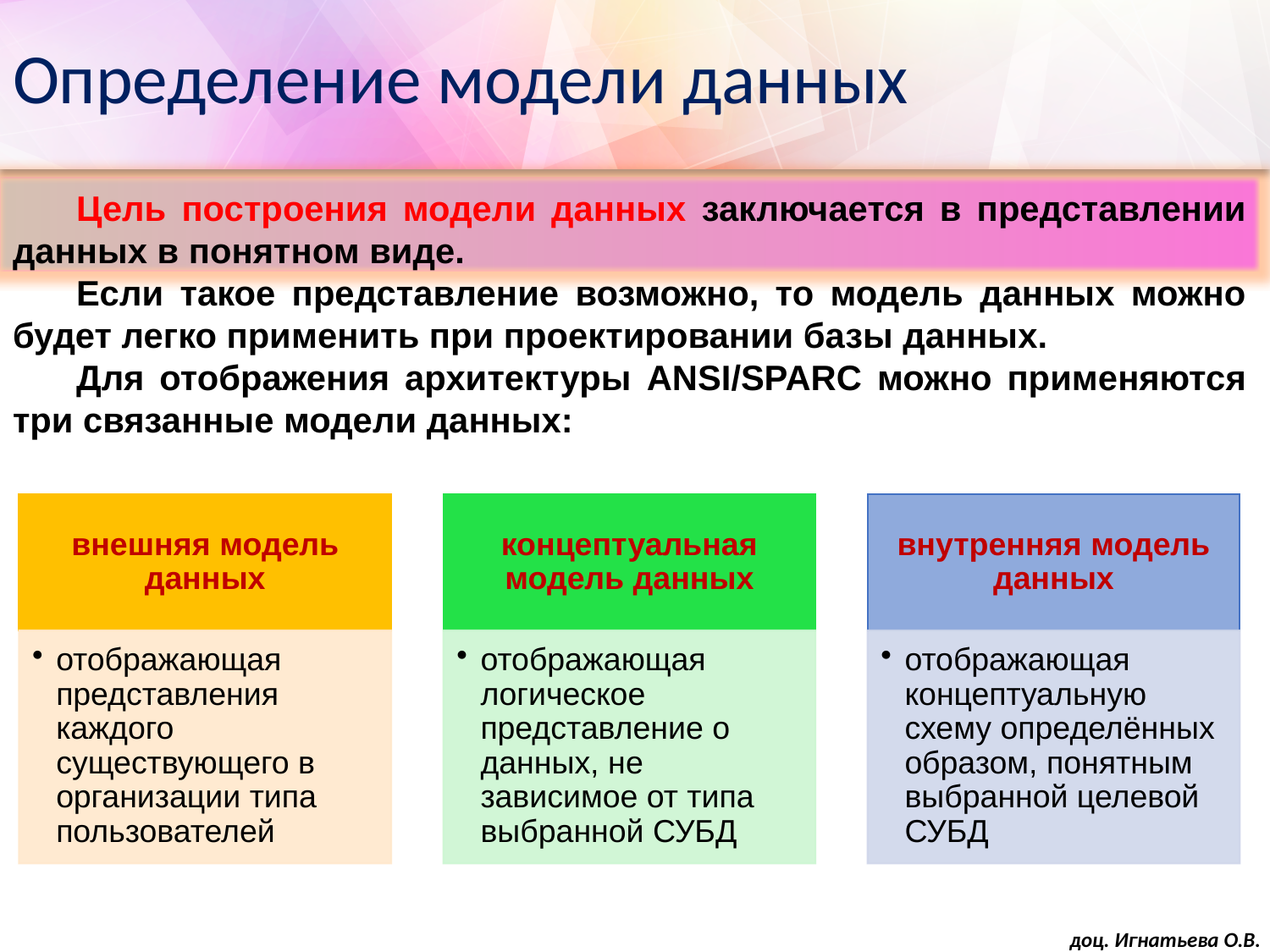

# Определение модели данных

Цель построения модели данных заключается в представлении данных в понятном виде.
Если такое представление возможно, то модель данных можно будет легко применить при проектировании базы данных.
Для отображения архитектуры ANSI/SPARC можно применяются три связанные модели данных:
внешняя модель данных
отображающая представления каждого существующего в организации типа пользователей
концептуальная модель данных
отображающая логическое  представление о данных, не зависимое от типа выбранной СУБД
внутренняя модель данных
отображающая концептуальную схему определённых образом, понятным выбранной целевой СУБД
доц. Игнатьева О.В.